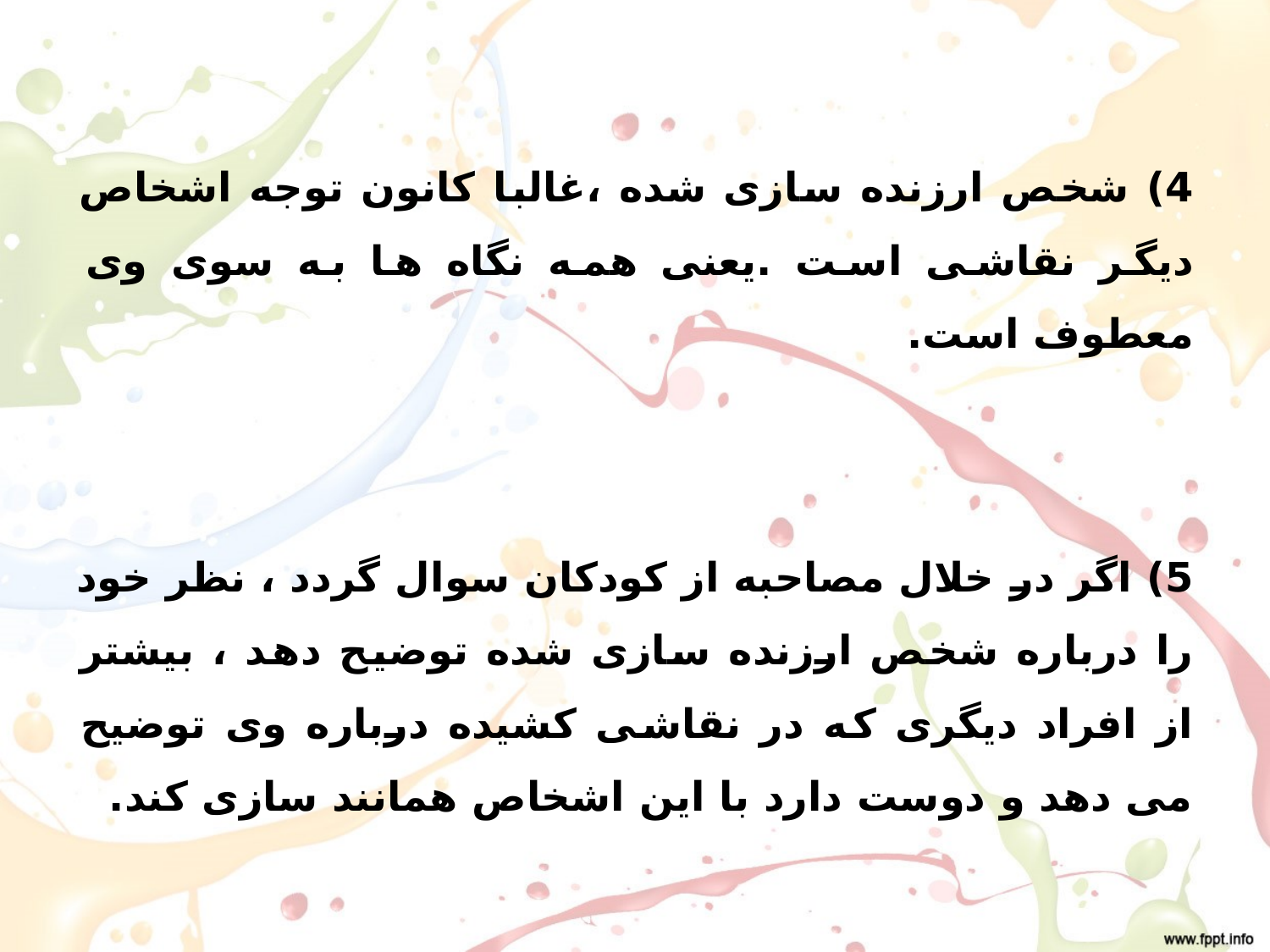

4) شخص ارزنده سازی شده ،غالبا کانون توجه اشخاص دیگر نقاشی است .یعنی همه نگاه ها به سوی وی معطوف است.

5) اگر در خلال مصاحبه از کودکان سوال گردد ، نظر خود را درباره شخص ارزنده سازی شده توضیح دهد ، بیشتر از افراد دیگری که در نقاشی کشیده درباره وی توضیح می دهد و دوست دارد با این اشخاص همانند سازی کند.